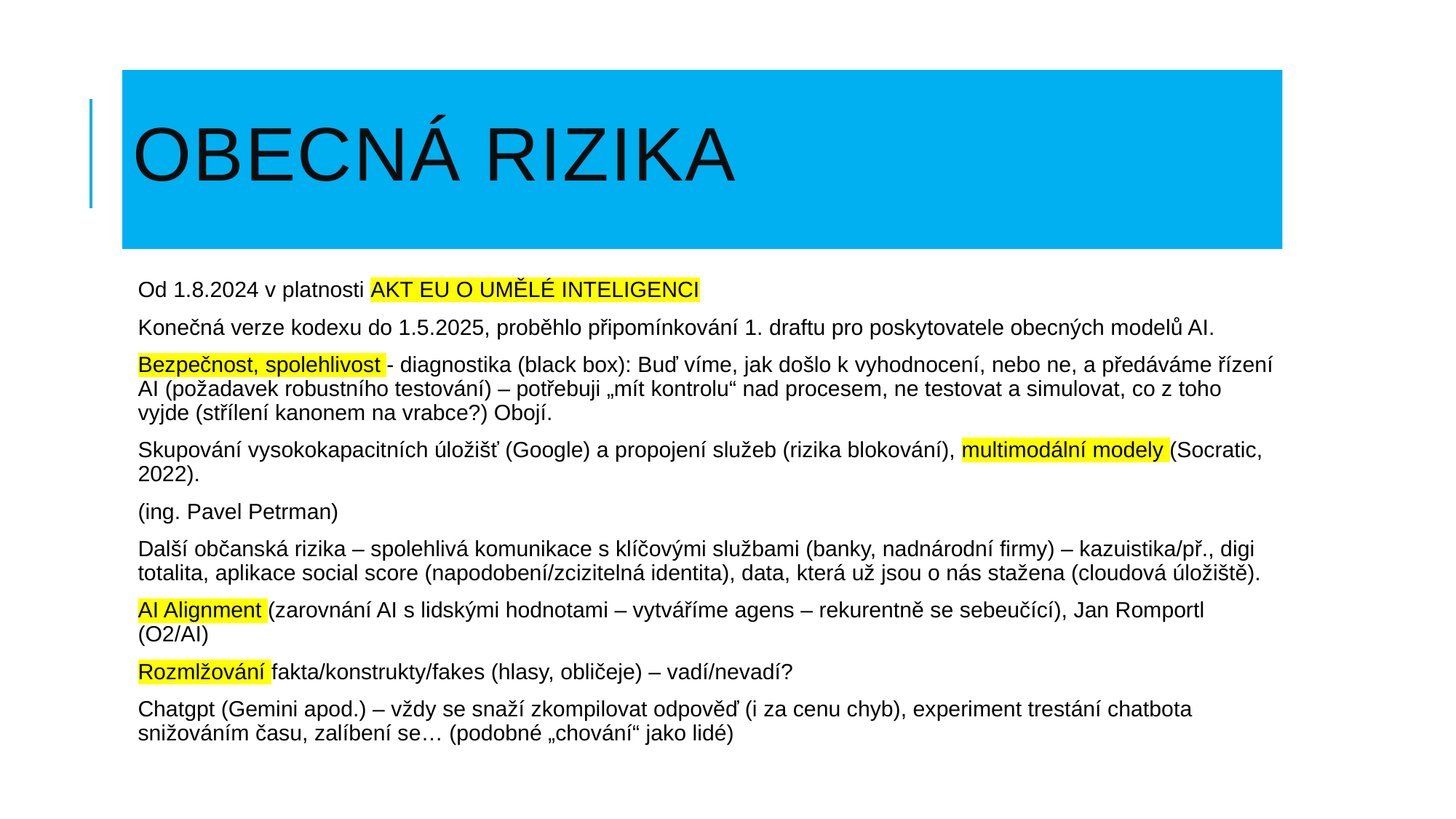

# Obecná rizika
Od 1.8.2024 v platnosti AKT EU O UMĚLÉ INTELIGENCI
Konečná verze kodexu do 1.5.2025, proběhlo připomínkování 1. draftu pro poskytovatele obecných modelů AI.
Bezpečnost, spolehlivost - diagnostika (black box): Buď víme, jak došlo k vyhodnocení, nebo ne, a předáváme řízení AI (požadavek robustního testování) – potřebuji „mít kontrolu“ nad procesem, ne testovat a simulovat, co z toho vyjde (střílení kanonem na vrabce?) Obojí.
Skupování vysokokapacitních úložišť (Google) a propojení služeb (rizika blokování), multimodální modely (Socratic, 2022).
(ing. Pavel Petrman)
Další občanská rizika – spolehlivá komunikace s klíčovými službami (banky, nadnárodní firmy) – kazuistika/př., digi totalita, aplikace social score (napodobení/zcizitelná identita), data, která už jsou o nás stažena (cloudová úložiště).
AI Alignment (zarovnání AI s lidskými hodnotami – vytváříme agens – rekurentně se sebeučící), Jan Romportl (O2/AI)
Rozmlžování fakta/konstrukty/fakes (hlasy, obličeje) – vadí/nevadí?
Chatgpt (Gemini apod.) – vždy se snaží zkompilovat odpověď (i za cenu chyb), experiment trestání chatbota snižováním času, zalíbení se… (podobné „chování“ jako lidé)